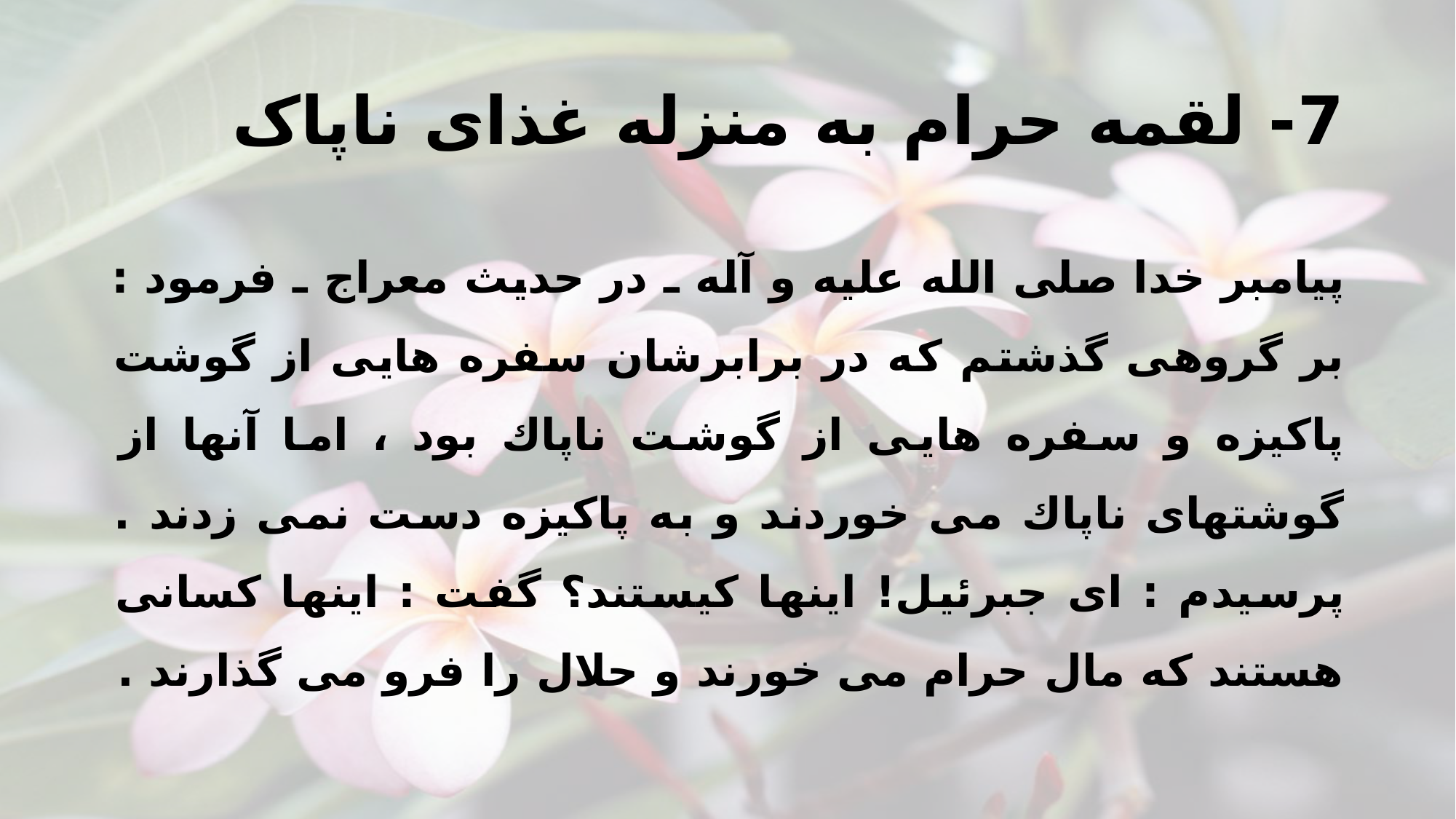

# 7- لقمه حرام به منزله غذای ناپاک
پيامبر خدا صلى الله عليه و آله ـ در حديث معراج ـ فرمود : بر گروهى گذشتم كه در برابرشان سفره هايى از گوشت پاكيزه و سفره هايى از گوشت ناپاك بود ، اما آنها از گوشتهاى ناپاك مى خوردند و به پاكيزه دست نمى زدند . پرسيدم : اى جبرئيل! اينها كيستند؟ گفت : اينها كسانى هستند كه مال حرام مى خورند و حلال را فرو مى گذارند .